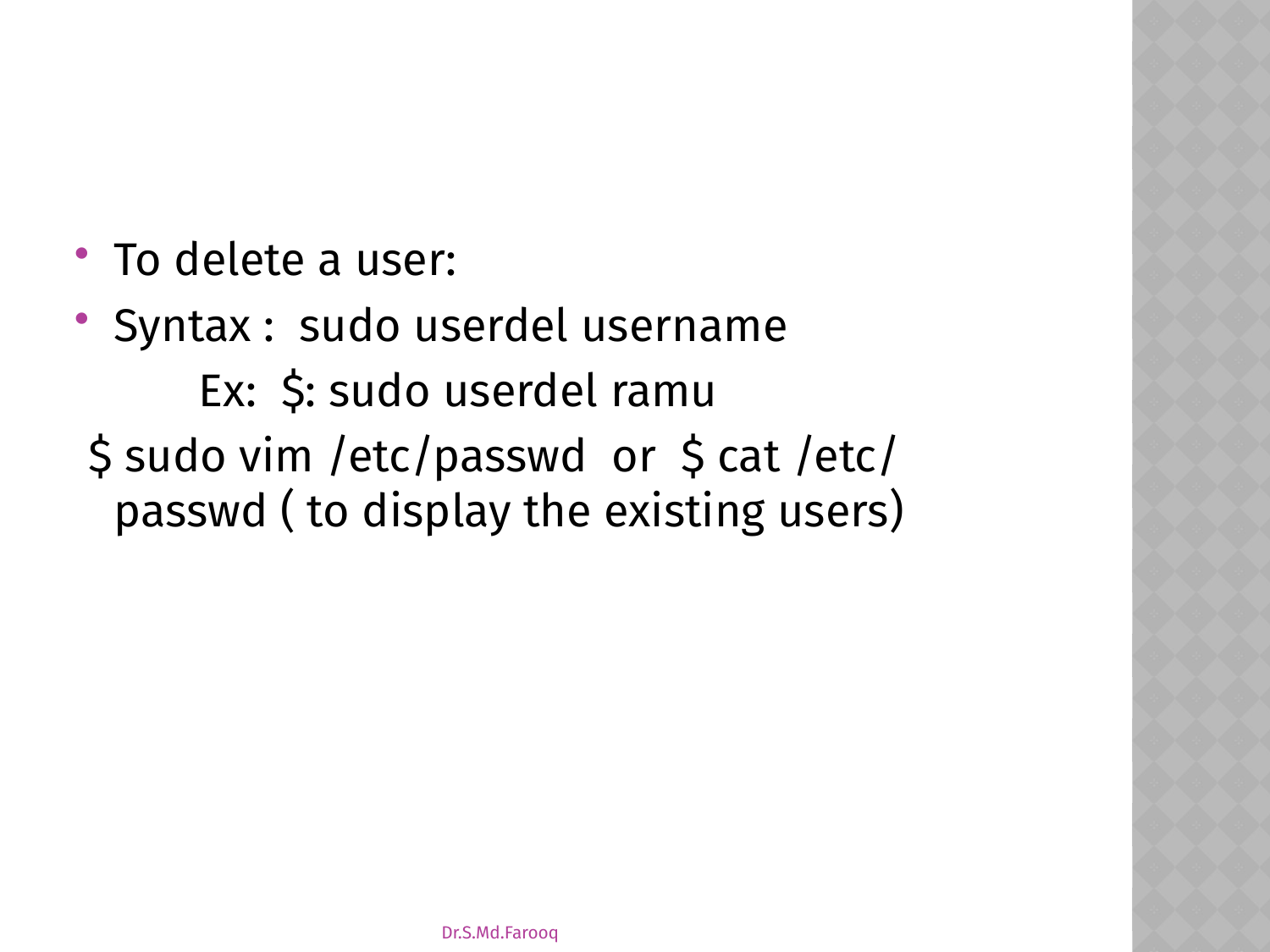

#
To delete a user:
Syntax :  sudo userdel username
          Ex:  $: sudo userdel ramu
 $ sudo vim /etc/passwd  or  $ cat /etc/ passwd ( to display the existing users)

Dr.S.Md.Farooq